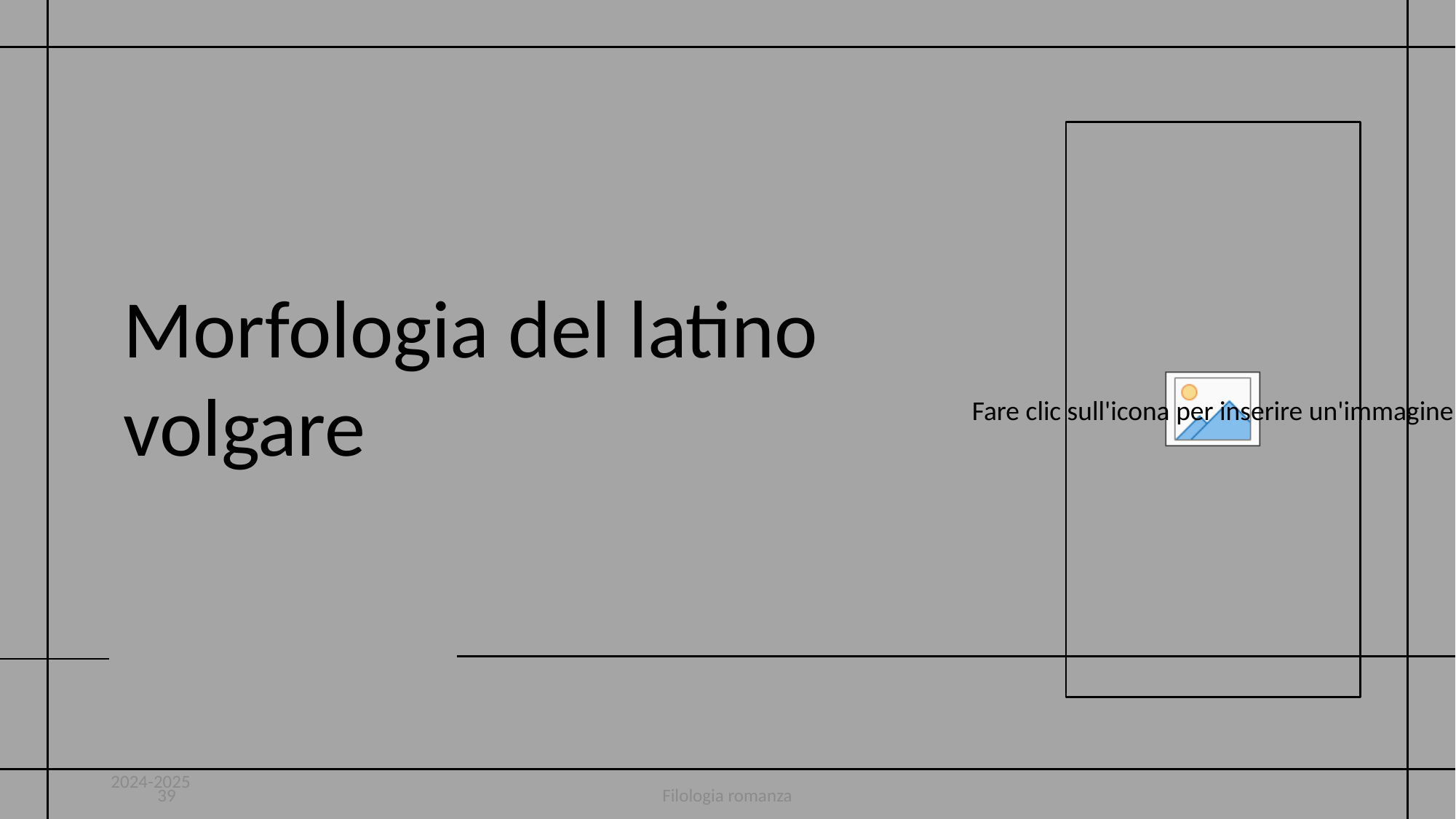

# Morfologia del latino volgare

2024-2025
39
Filologia romanza